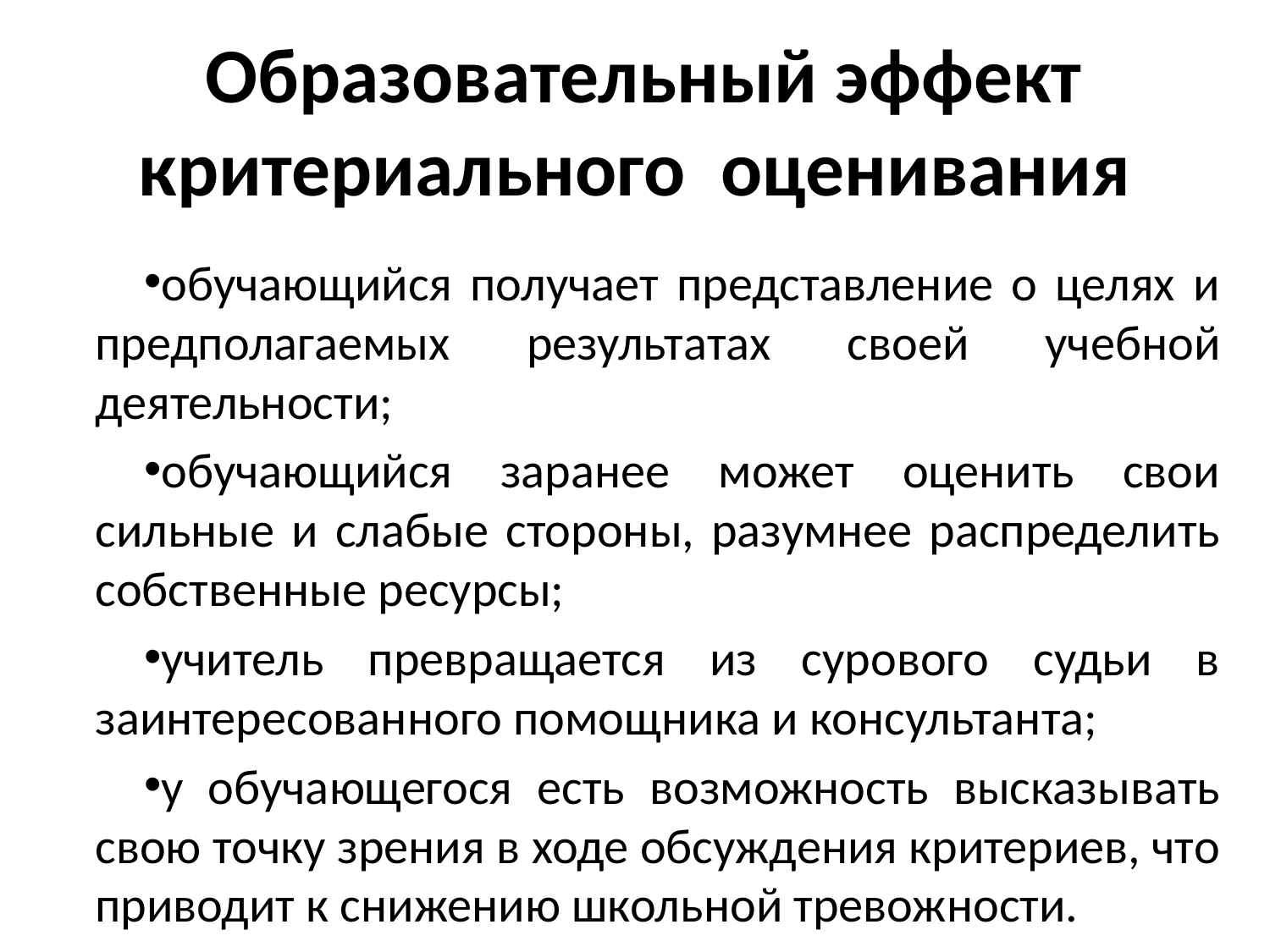

# Образовательный эффект критериального  оценивания
обучающийся получает представление о целях и предполагаемых результатах своей учебной деятельности;
обучающийся заранее может оценить свои сильные и слабые стороны, разумнее распределить собственные ресурсы;
учитель превращается из сурового судьи в заинтересованного помощника и консультанта;
у обучающегося есть возможность высказывать свою точку зрения в ходе обсуждения критериев, что приводит к снижению школьной тревожности.